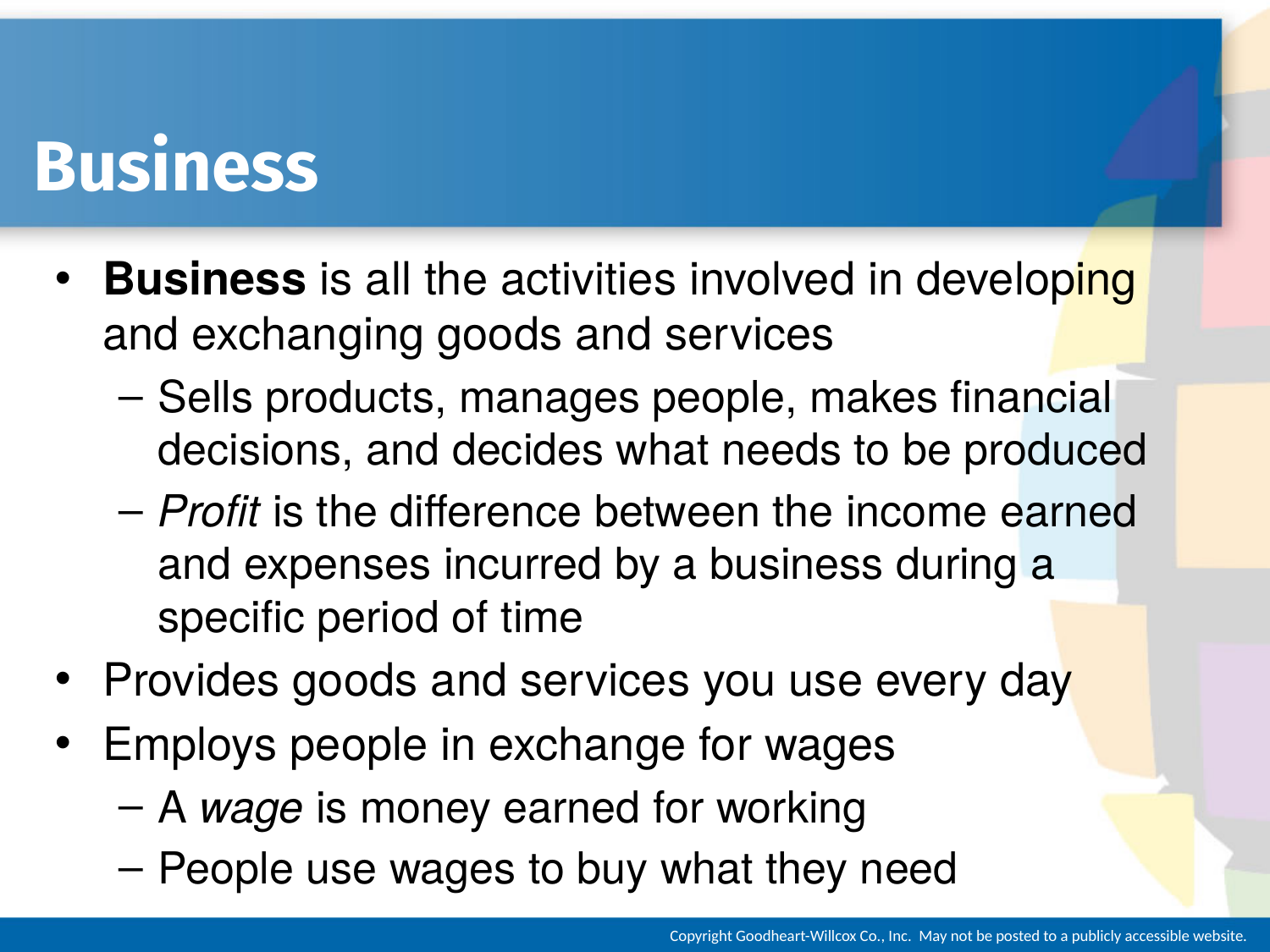

# Business
Business is all the activities involved in developing and exchanging goods and services
Sells products, manages people, makes financial decisions, and decides what needs to be produced
Profit is the difference between the income earned and expenses incurred by a business during a specific period of time
Provides goods and services you use every day
Employs people in exchange for wages
A wage is money earned for working
People use wages to buy what they need